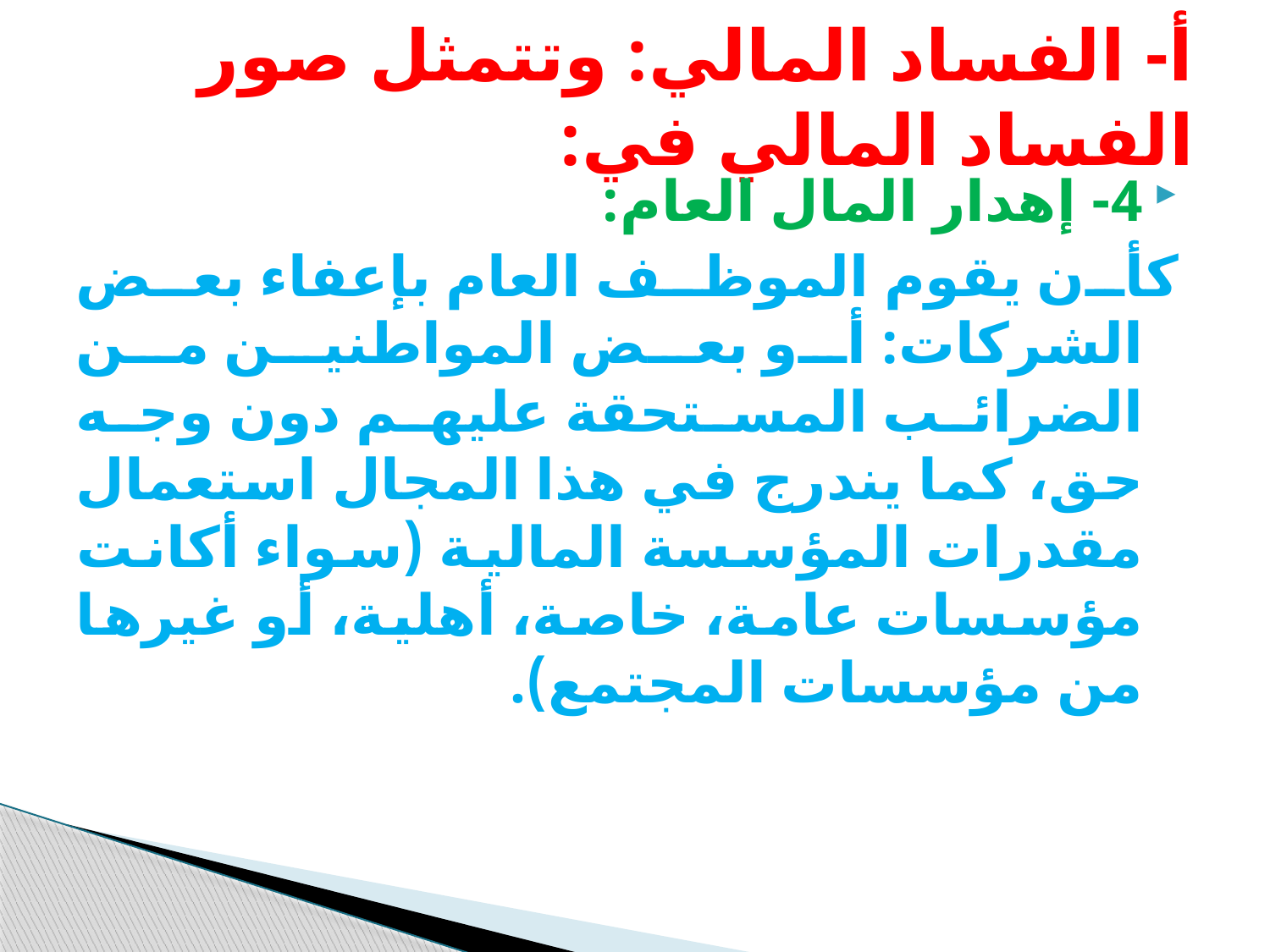

# أ- الفساد المالي: وتتمثل صور الفساد المالي في:
4- إهدار المال العام:
كأن يقوم الموظف العام بإعفاء بعض الشركات: أو بعض المواطنين من الضرائب المستحقة عليهم دون وجه حق، كما يندرج في هذا المجال استعمال مقدرات المؤسسة المالية (سواء أكانت مؤسسات عامة، خاصة، أهلية، أو غيرها من مؤسسات المجتمع).